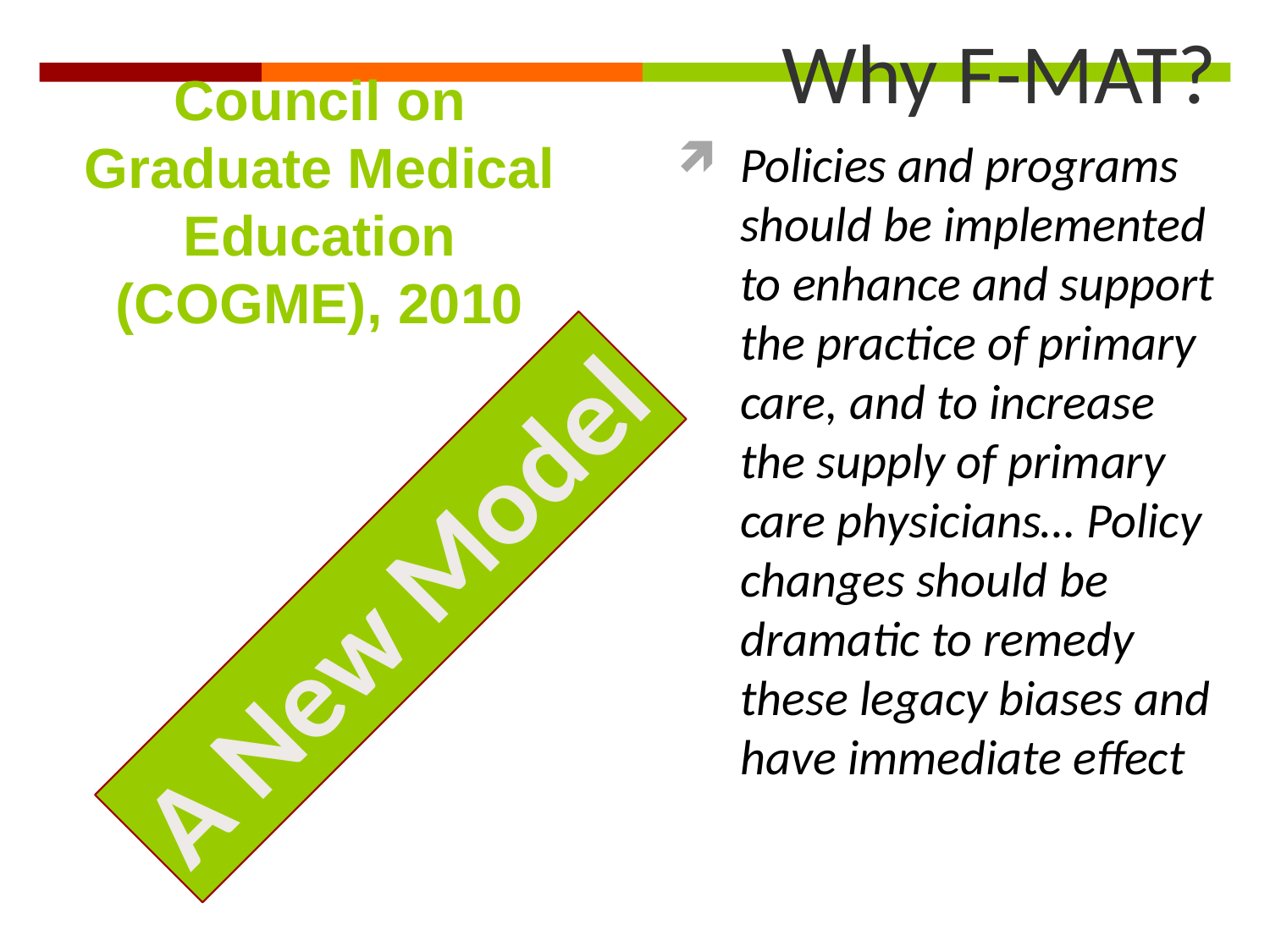

Why F-MAT?
Policies and programs should be implemented to enhance and support the practice of primary care, and to increase the supply of primary care physicians… Policy changes should be dramatic to remedy these legacy biases and have immediate effect
# Council on Graduate Medical Education (COGME), 2010
A New Model